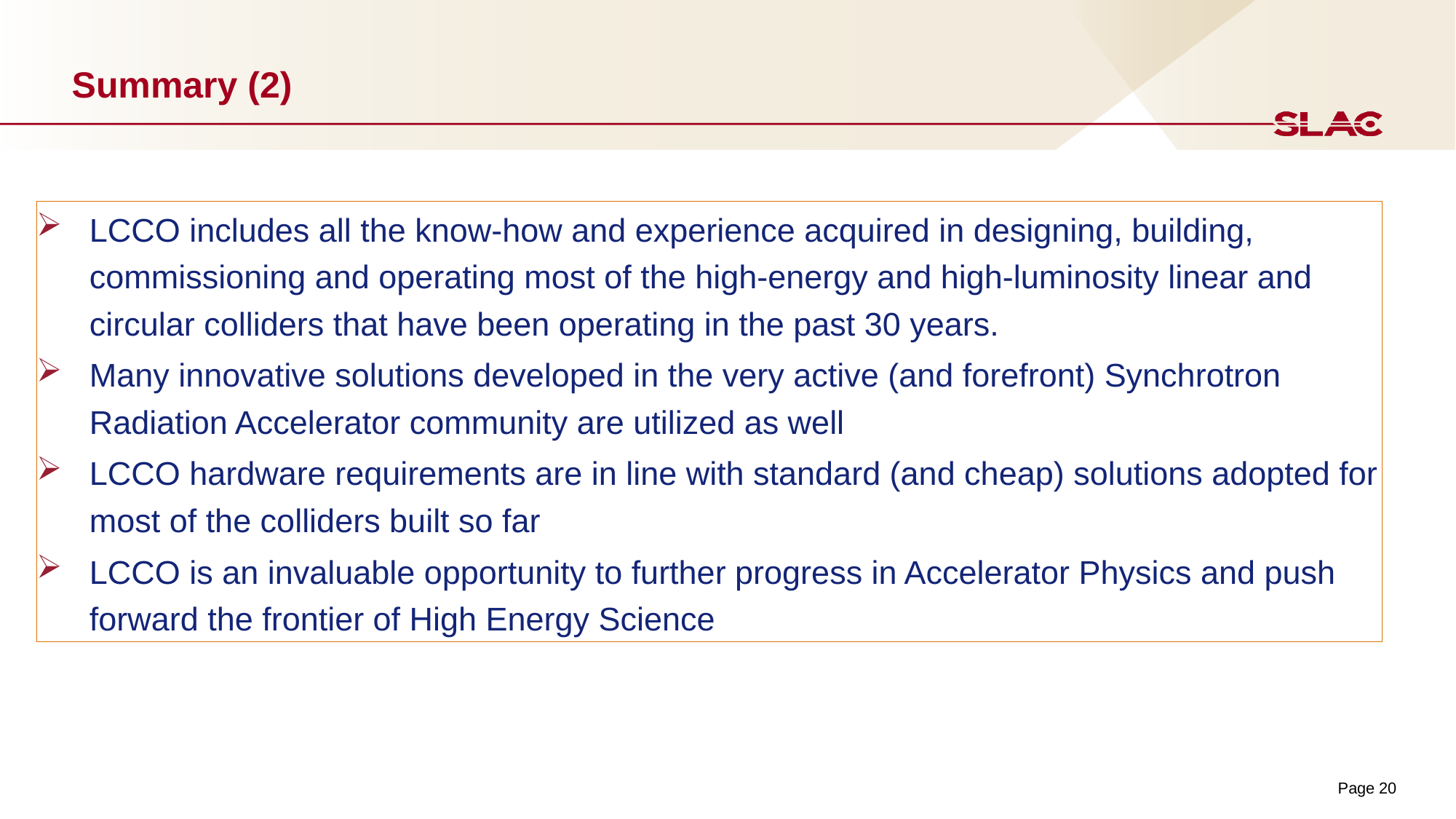

# Summary (2)
LCCO includes all the know-how and experience acquired in designing, building, commissioning and operating most of the high-energy and high-luminosity linear and circular colliders that have been operating in the past 30 years.
Many innovative solutions developed in the very active (and forefront) Synchrotron Radiation Accelerator community are utilized as well
LCCO hardware requirements are in line with standard (and cheap) solutions adopted for most of the colliders built so far
LCCO is an invaluable opportunity to further progress in Accelerator Physics and push forward the frontier of High Energy Science
Page 20